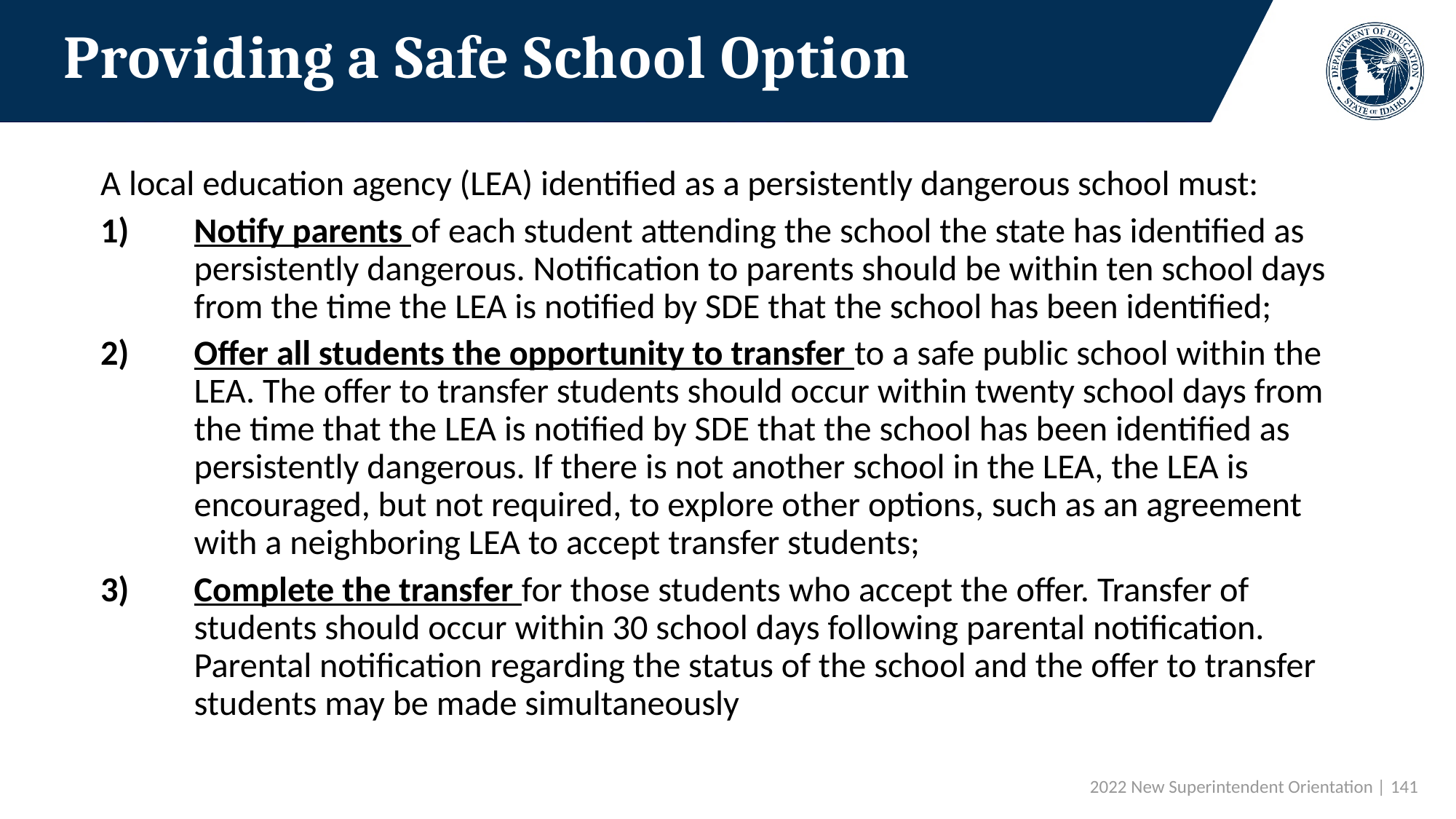

# Providing a Safe School Option
A local education agency (LEA) identified as a persistently dangerous school must:
Notify parents of each student attending the school the state has identified as persistently dangerous. Notification to parents should be within ten school days from the time the LEA is notified by SDE that the school has been identified;
Offer all students the opportunity to transfer to a safe public school within the LEA. The offer to transfer students should occur within twenty school days from the time that the LEA is notified by SDE that the school has been identified as persistently dangerous. If there is not another school in the LEA, the LEA is encouraged, but not required, to explore other options, such as an agreement with a neighboring LEA to accept transfer students;
Complete the transfer for those students who accept the offer. Transfer of students should occur within 30 school days following parental notification. Parental notification regarding the status of the school and the offer to transfer students may be made simultaneously
 2022 New Superintendent Orientation | 141